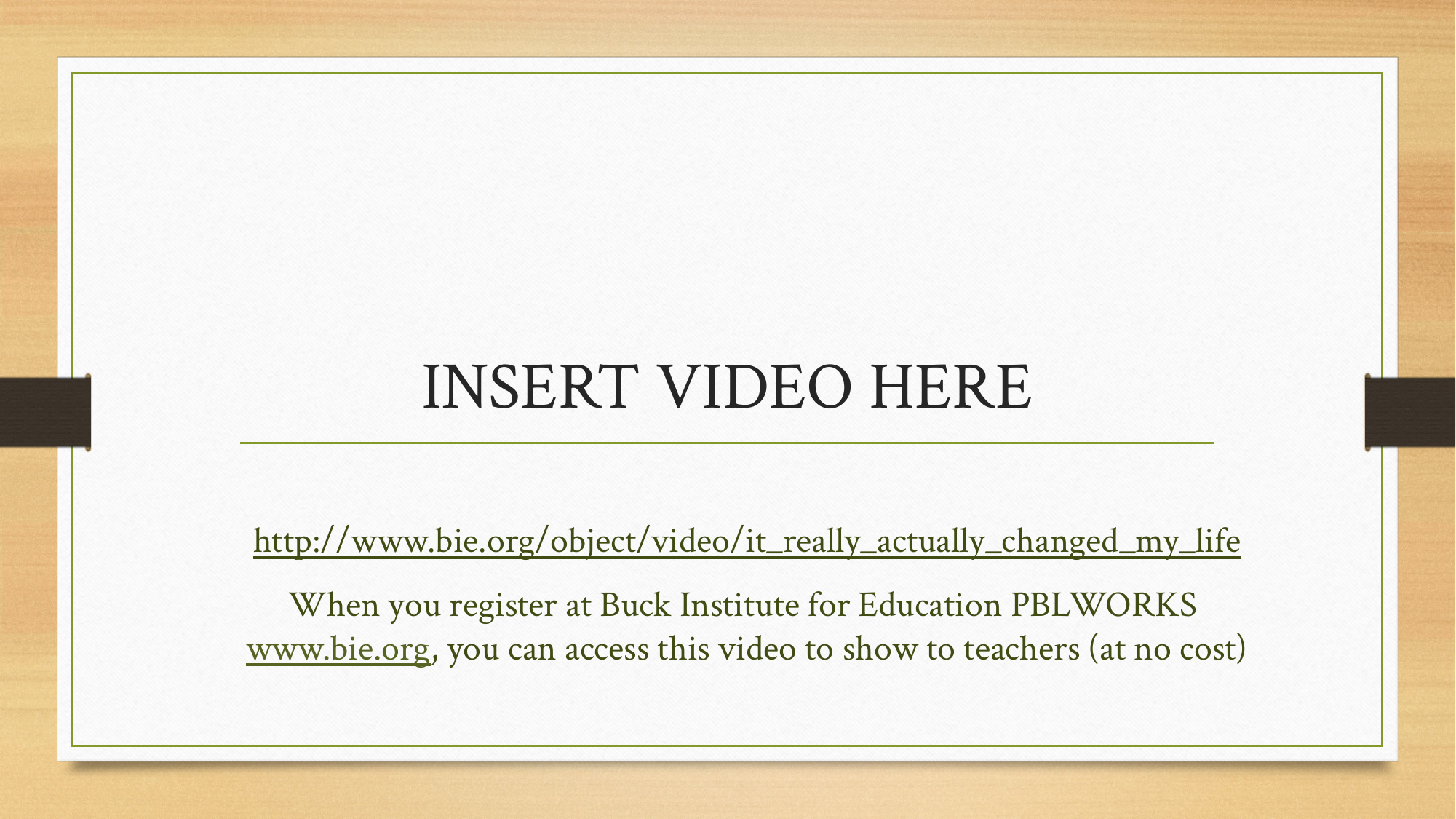

# INSERT VIDEO HERE
http://www.bie.org/object/video/it_really_actually_changed_my_life
When you register at Buck Institute for Education PBLWORKS www.bie.org, you can access this video to show to teachers (at no cost)